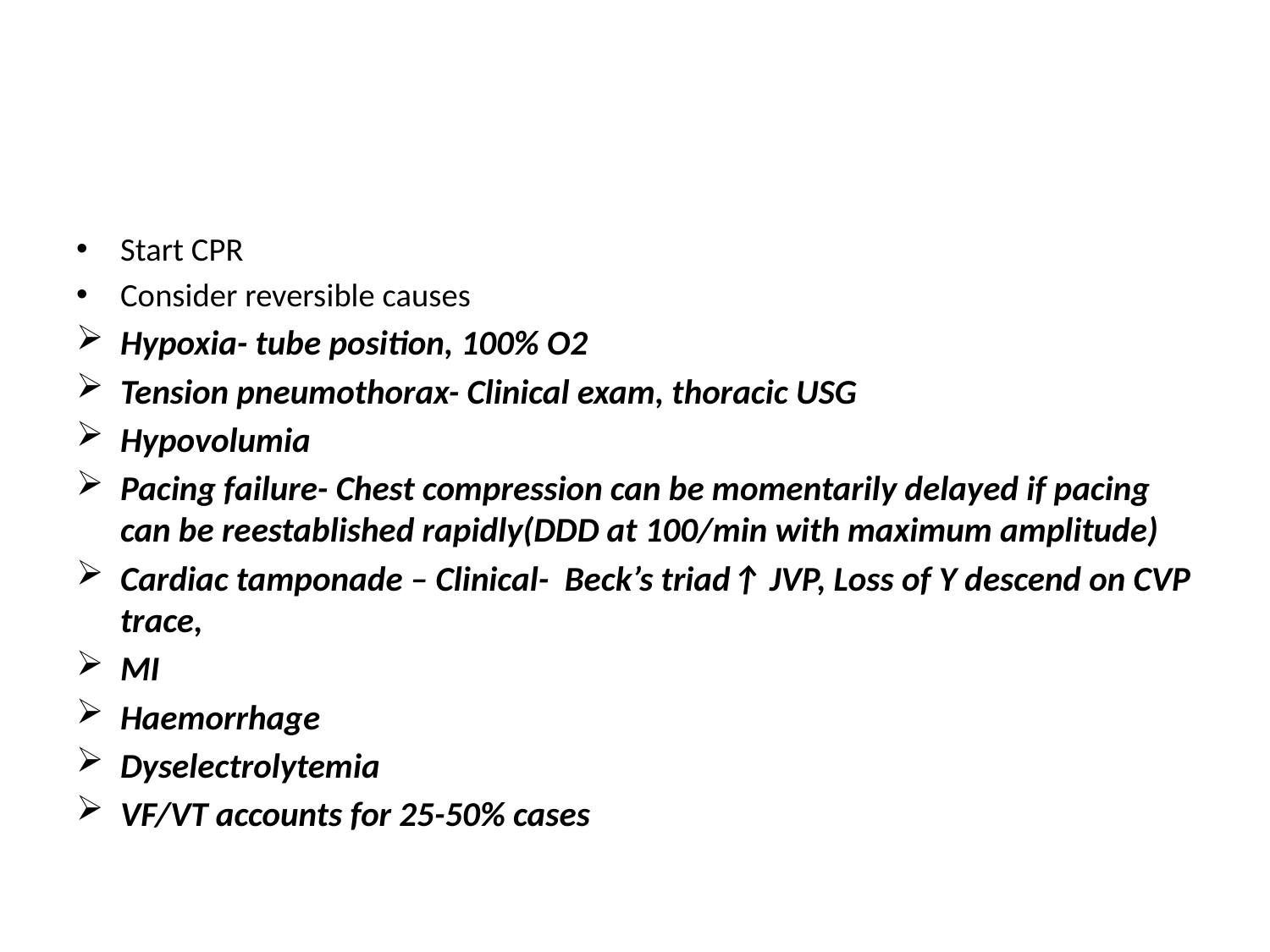

#
Start CPR
Consider reversible causes
Hypoxia- tube position, 100% O2
Tension pneumothorax- Clinical exam, thoracic USG
Hypovolumia
Pacing failure- Chest compression can be momentarily delayed if pacing can be reestablished rapidly(DDD at 100/min with maximum amplitude)
Cardiac tamponade – Clinical-  Beck’s triad↑ JVP, Loss of Y descend on CVP trace,
MI
Haemorrhage
Dyselectrolytemia
VF/VT accounts for 25-50% cases